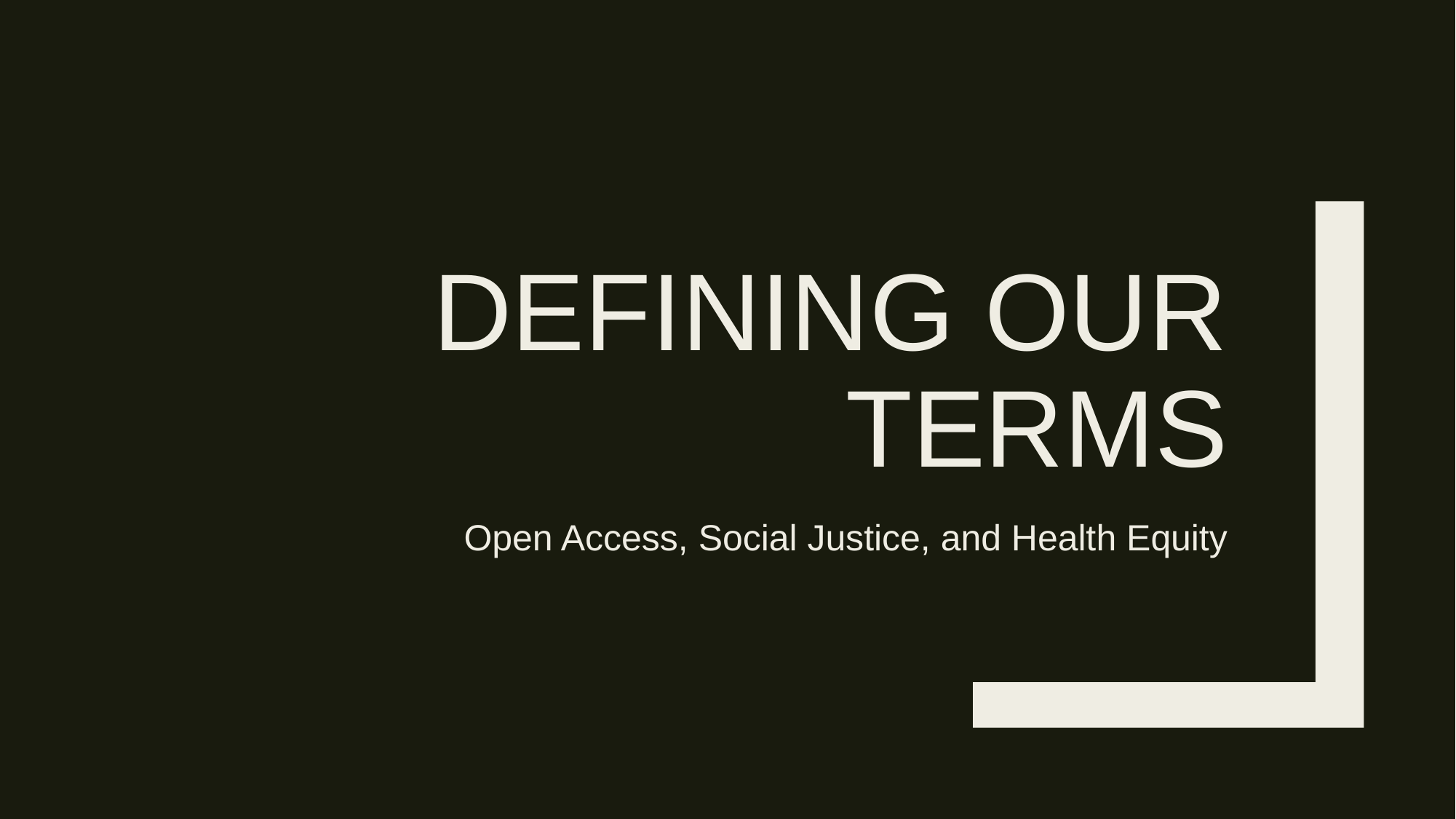

# Defining Our Terms
Open Access, Social Justice, and Health Equity